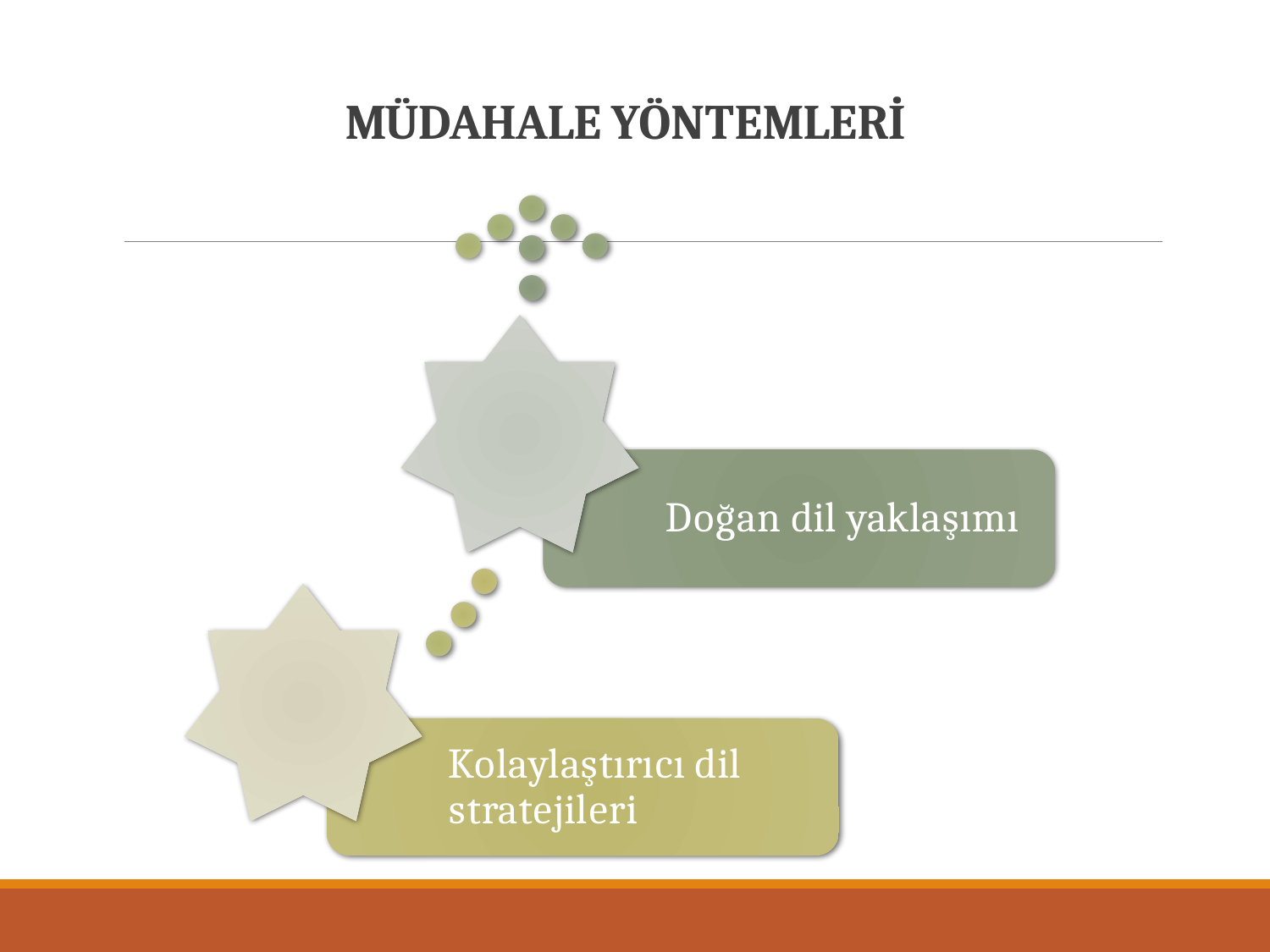

# MÜDAHALE YÖNTEMLERİ
Kolaylaştırıcı dil stratejileri
Doğan dil yaklaşımı